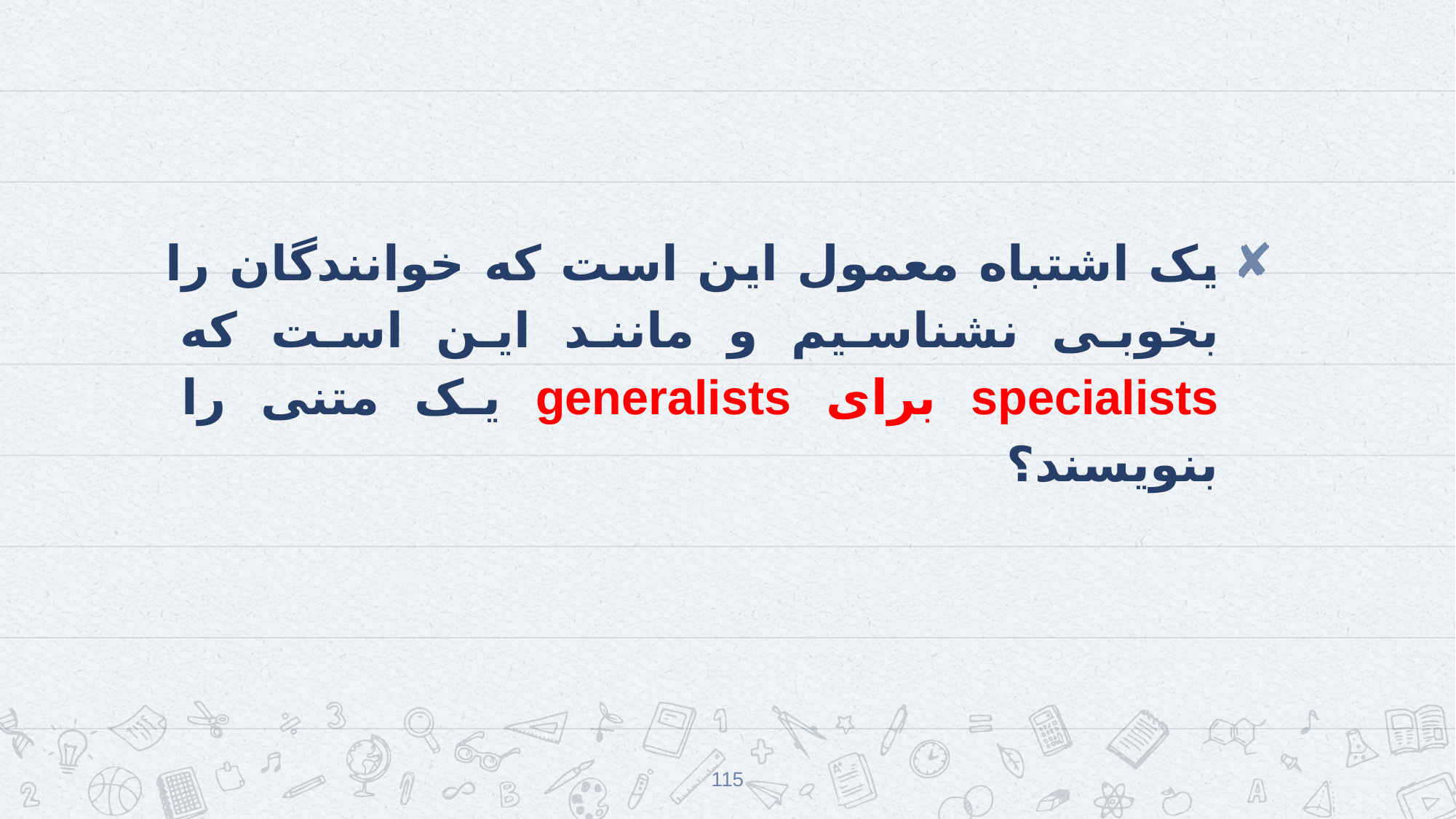

#
یک اشتباه معمول این است که خوانندگان را بخوبی نشناسیم و مانند این است که specialists برای generalists یک متنی را بنویسند؟
115